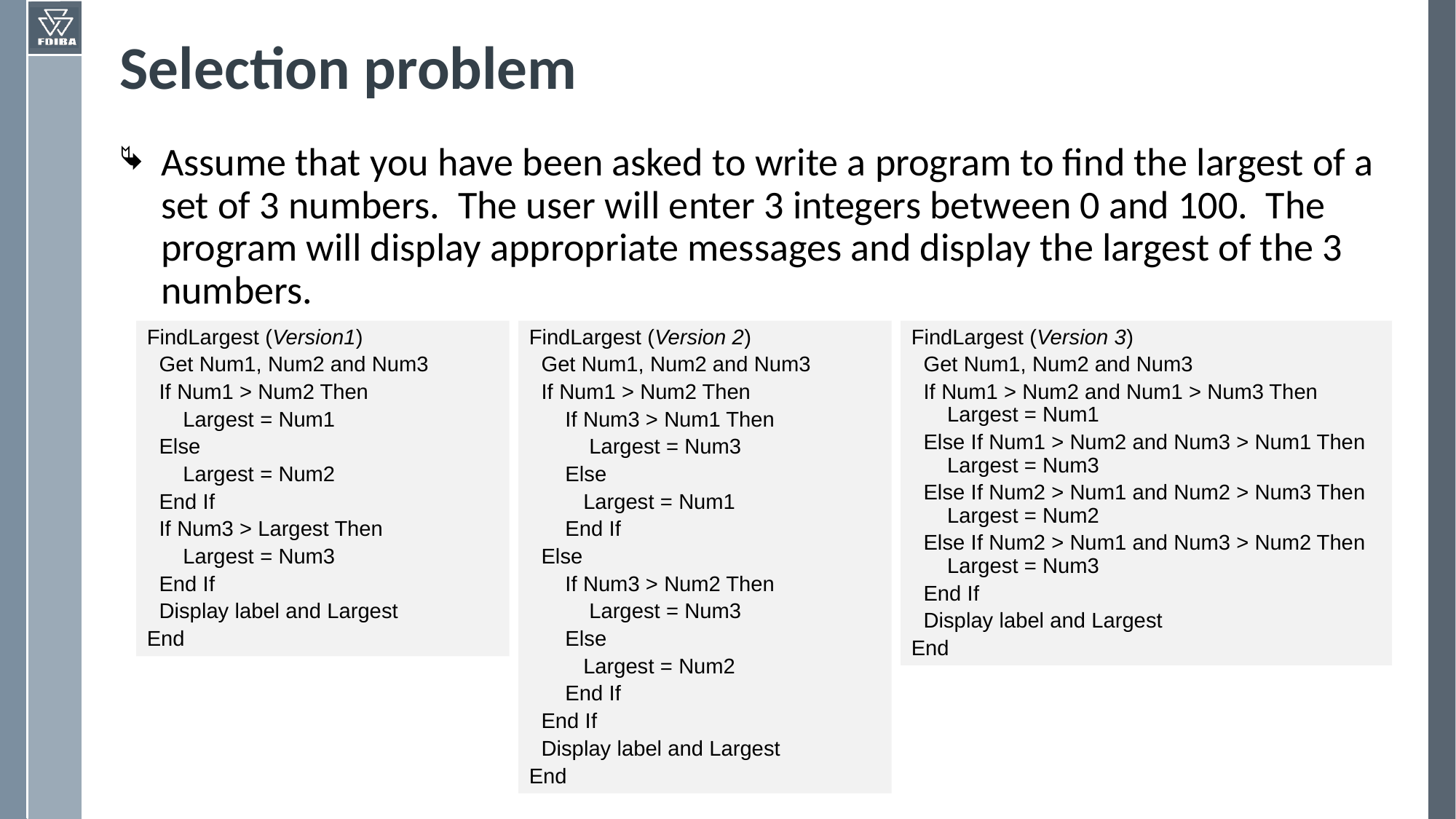

# Selection problem
Assume that you have been asked to write a program to find the largest of a set of 3 numbers.  The user will enter 3 integers between 0 and 100.  The program will display appropriate messages and display the largest of the 3 numbers.

FindLargest (Version1)
  Get Num1, Num2 and Num3
  If Num1 > Num2 Then
      Largest = Num1
  Else
      Largest = Num2
  End If
  If Num3 > Largest Then
      Largest = Num3
  End If
  Display label and Largest
End
FindLargest (Version 2)
  Get Num1, Num2 and Num3
  If Num1 > Num2 Then
      If Num3 > Num1 Then
          Largest = Num3
      Else
         Largest = Num1
      End If
  Else
      If Num3 > Num2 Then
          Largest = Num3
      Else
         Largest = Num2
      End If
  End If
  Display label and Largest
End
FindLargest (Version 3)
  Get Num1, Num2 and Num3
  If Num1 > Num2 and Num1 > Num3 Then
      Largest = Num1
  Else If Num1 > Num2 and Num3 > Num1 Then
      Largest = Num3
  Else If Num2 > Num1 and Num2 > Num3 Then
      Largest = Num2
  Else If Num2 > Num1 and Num3 > Num2 Then
      Largest = Num3
  End If
  Display label and Largest
End